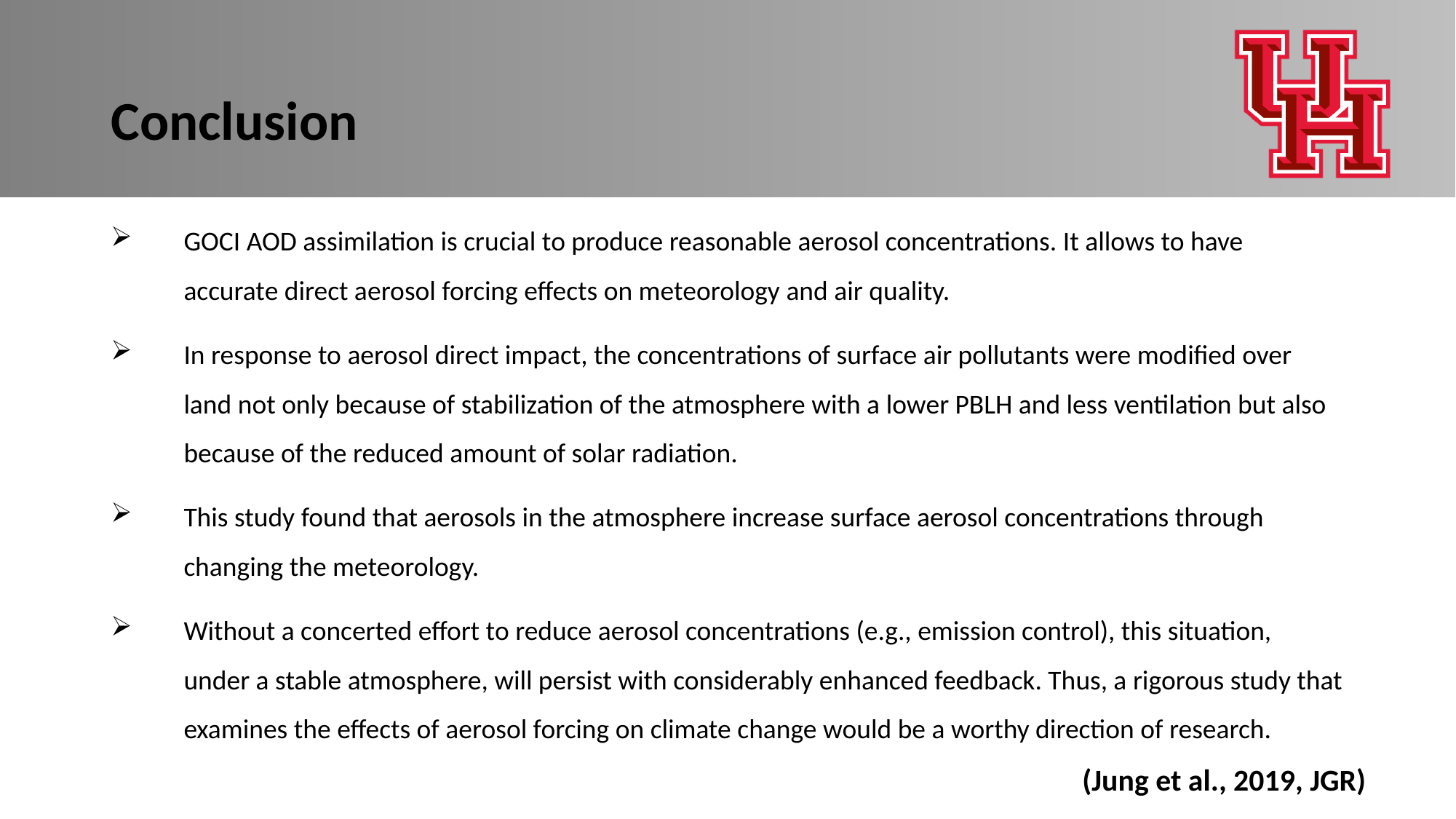

# Conclusion
GOCI AOD assimilation is crucial to produce reasonable aerosol concentrations. It allows to have accurate direct aerosol forcing effects on meteorology and air quality.
In response to aerosol direct impact, the concentrations of surface air pollutants were modified over land not only because of stabilization of the atmosphere with a lower PBLH and less ventilation but also because of the reduced amount of solar radiation.
This study found that aerosols in the atmosphere increase surface aerosol concentrations through changing the meteorology.
Without a concerted effort to reduce aerosol concentrations (e.g., emission control), this situation, under a stable atmosphere, will persist with considerably enhanced feedback. Thus, a rigorous study that examines the effects of aerosol forcing on climate change would be a worthy direction of research.